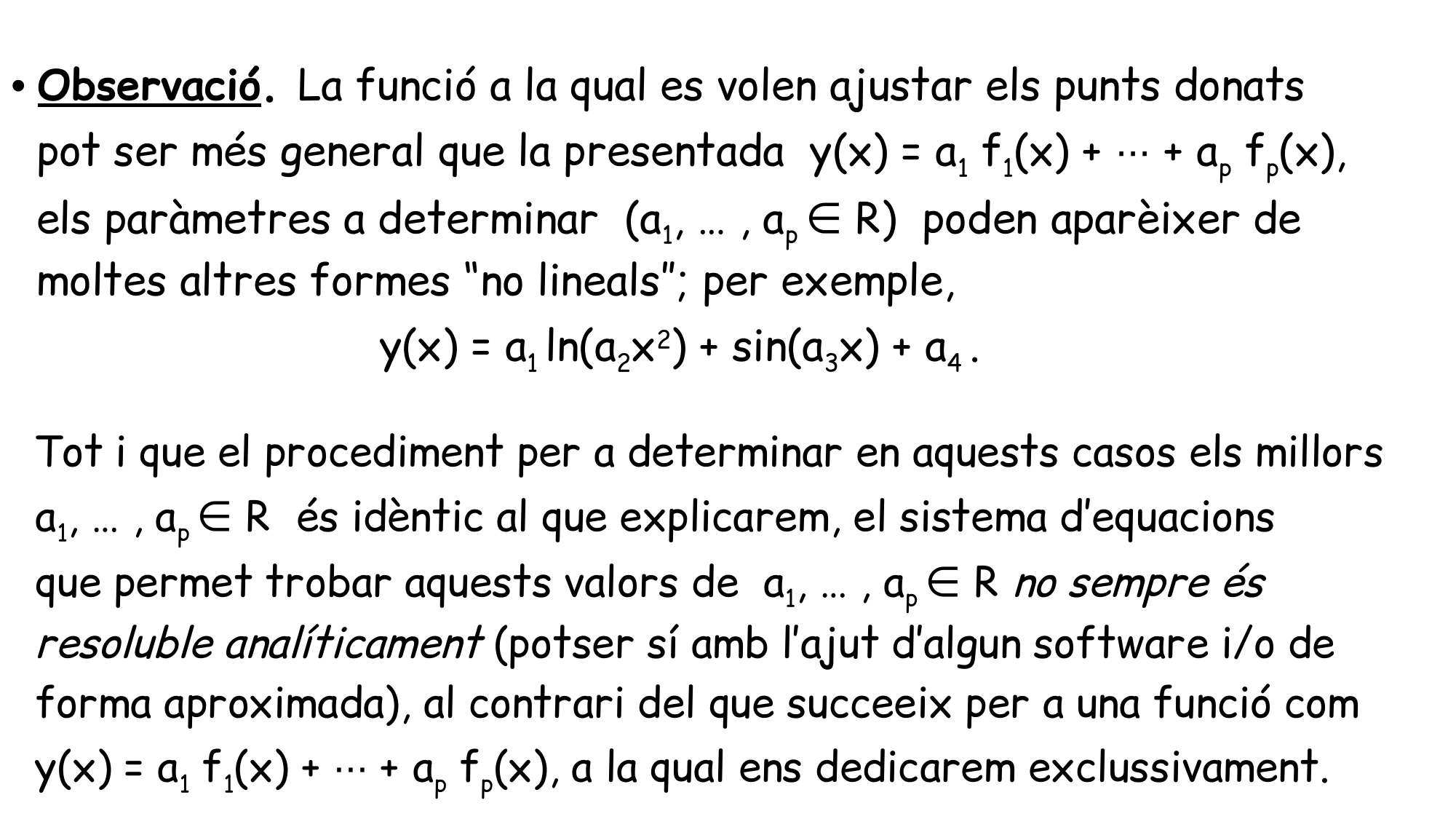

• Observació. La funció a la qual es volen ajustar els punts donats
  pot ser més general que la presentada  y(x) = a1 f1(x) + ∙∙∙ + ap fp(x),
  els paràmetres a determinar  (a1, … , ap ∈ R)  poden aparèixer de
  moltes altres formes “no lineals”; per exemple,
                             y(x) = a1 ln(a2x2) + sin(a3x) + a4 .

  Tot i que el procediment per a determinar en aquests casos els millors
  a1, … , ap ∈ R  és idèntic al que explicarem, el sistema d’equacions
  que permet trobar aquests valors de  a1, … , ap ∈ R no sempre és
  resoluble analíticament (potser sí amb l’ajut d’algun software i/o de
  forma aproximada), al contrari del que succeeix per a una funció com
  y(x) = a1 f1(x) + ∙∙∙ + ap fp(x), a la qual ens dedicarem exclussivament.